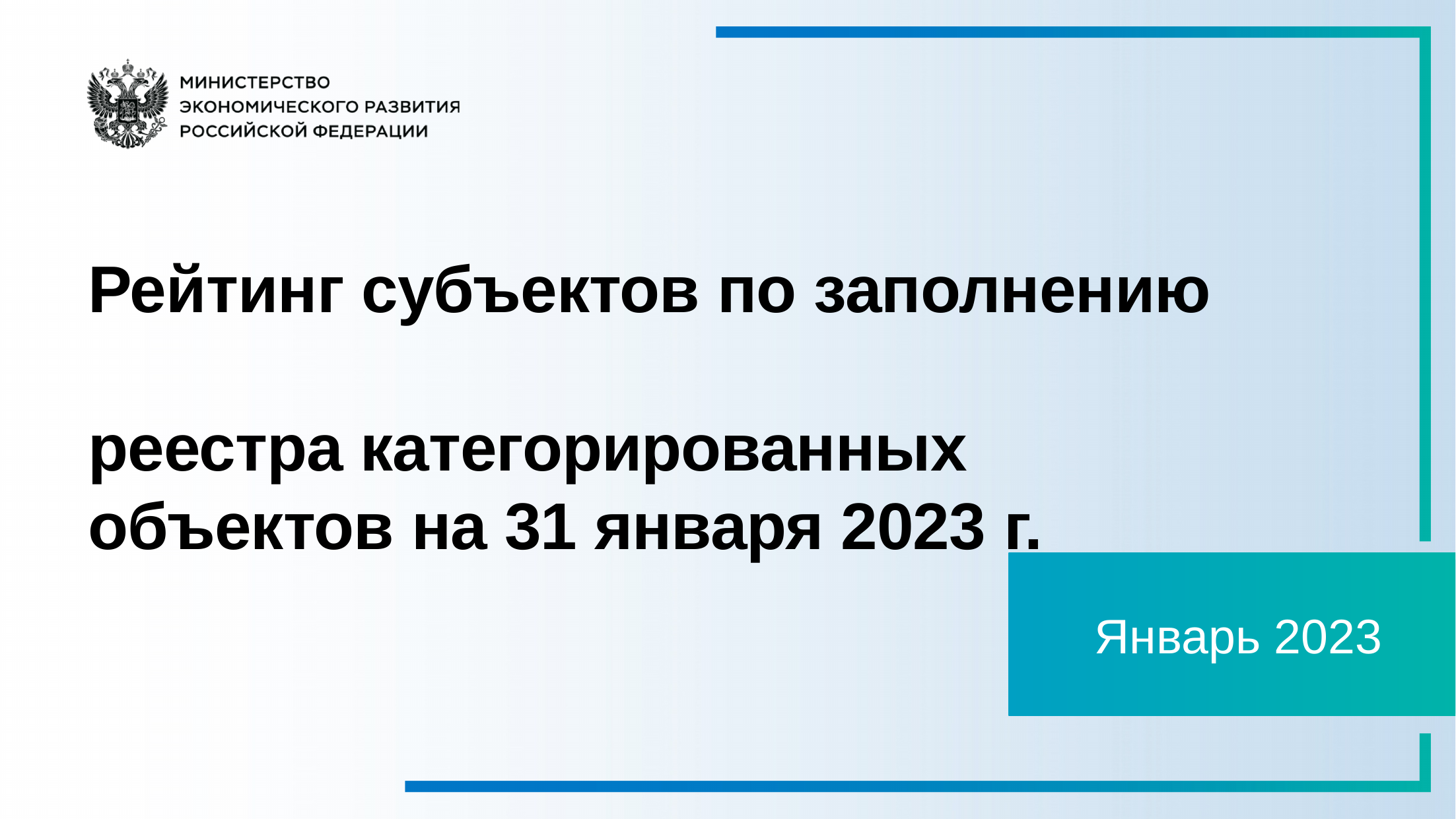

# Рейтинг субъектов по заполнению реестра категорированных объектов на 31 января 2023 г.
 Январь 2023